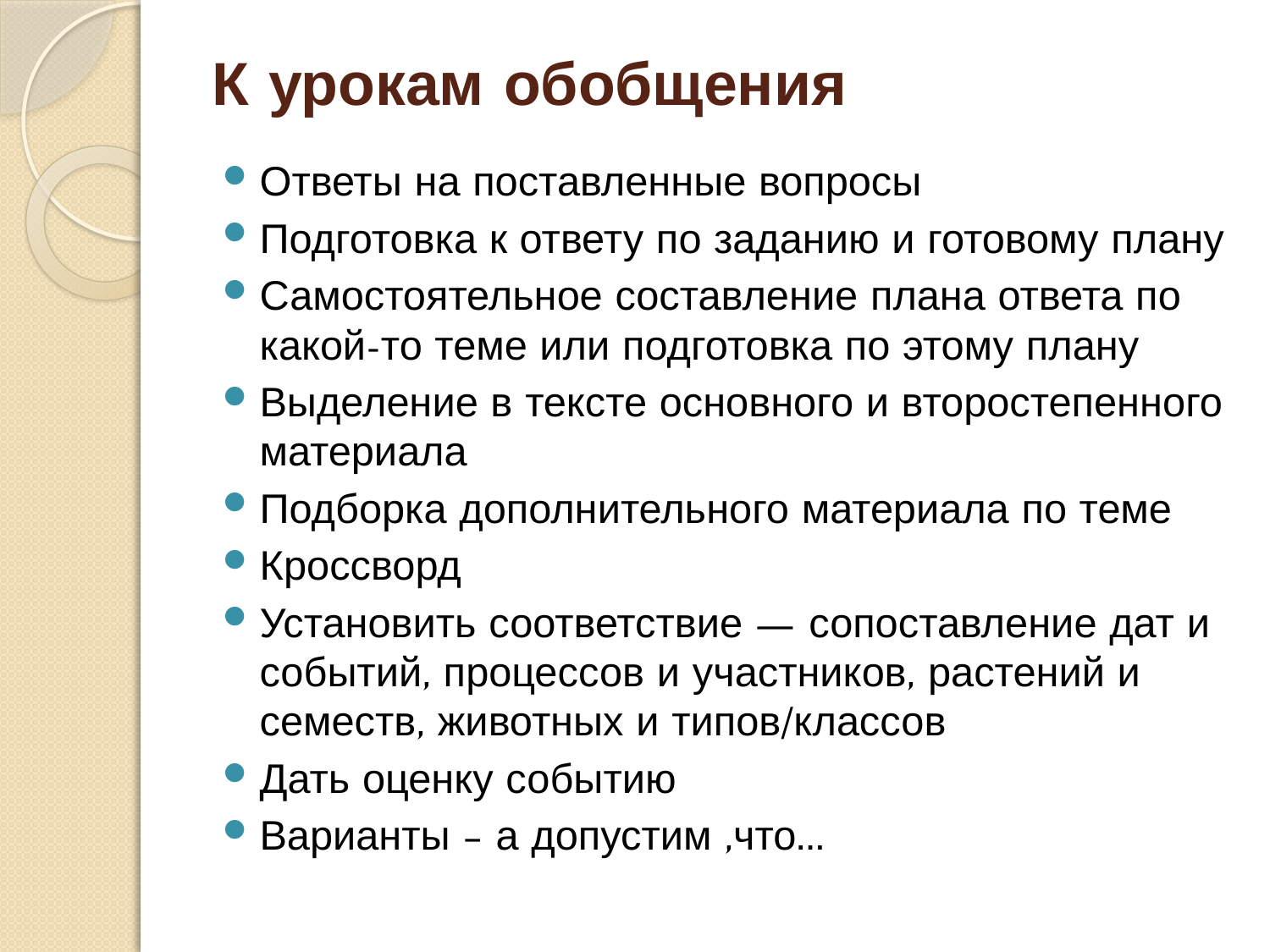

# К урокам обобщения
Ответы на поставленные вопросы
Подготовка к ответу по заданию и готовому плану
Самостоятельное составление плана ответа по какой-то теме или подготовка по этому плану
Выделение в тексте основного и второстепенного материала
Подборка дополнительного материала по теме
Кроссворд
Установить соответствие — сопоставление дат и событий, процессов и участников, растений и семеств, животных и типов/классов
Дать оценку событию
Варианты – а допустим ,что…